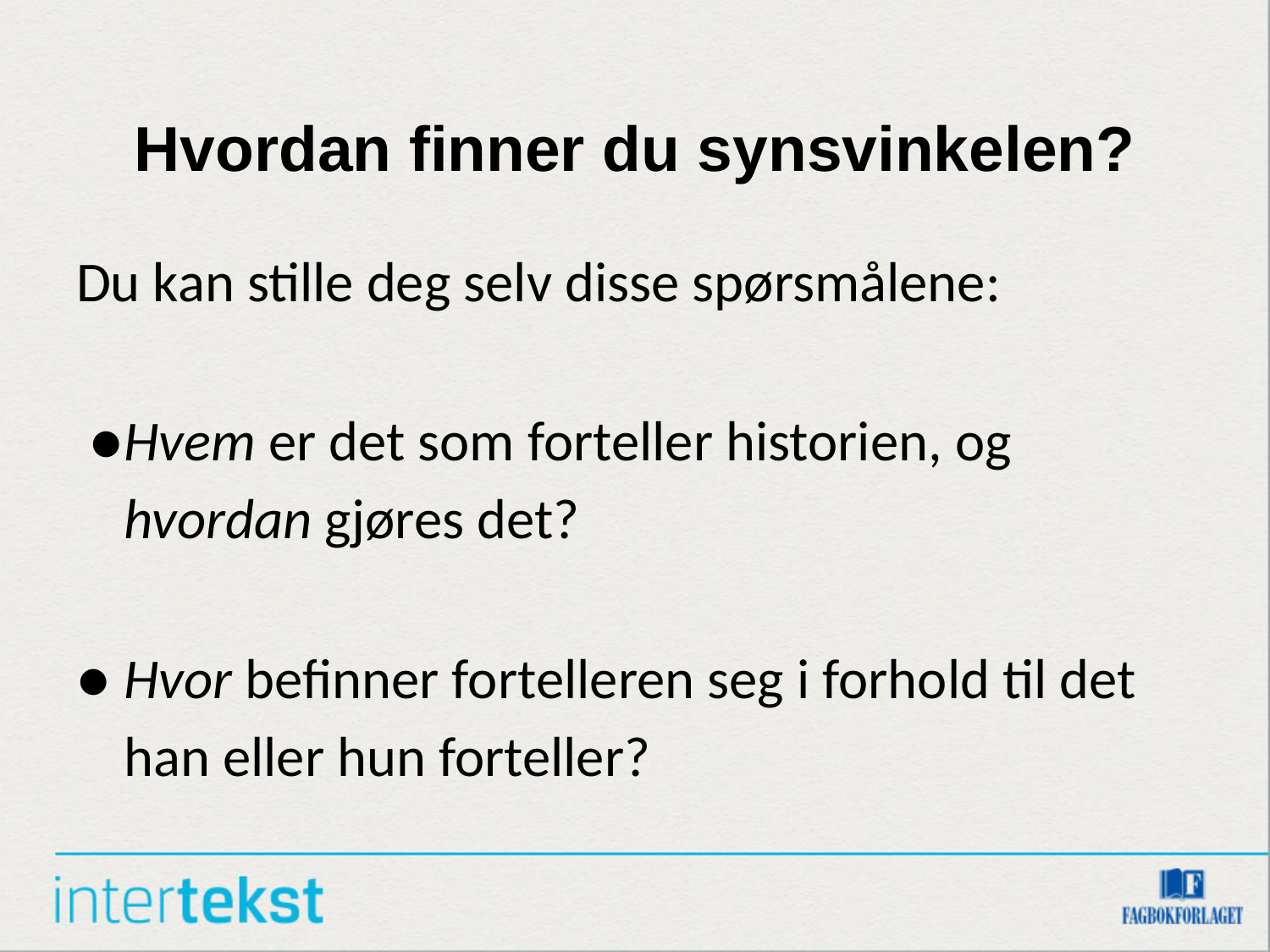

# Hvordan finner du synsvinkelen?
Du kan stille deg selv disse spørsmålene:

 ●	Hvem er det som forteller historien, og hvordan gjøres det?

●	Hvor befinner fortelleren seg i forhold til det han eller hun forteller?